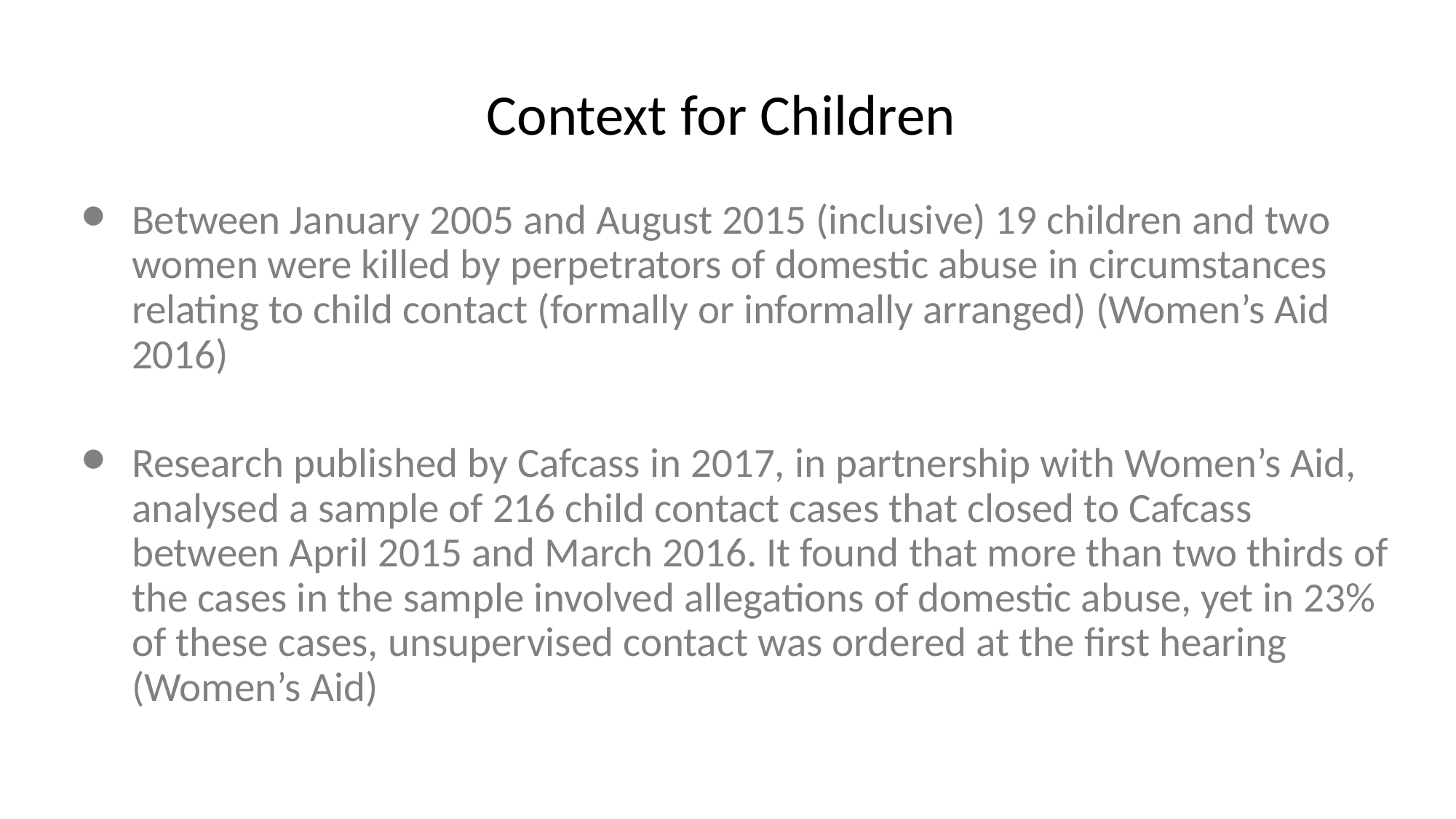

# Context for Children
Between January 2005 and August 2015 (inclusive) 19 children and two women were killed by perpetrators of domestic abuse in circumstances relating to child contact (formally or informally arranged) (Women’s Aid 2016)

Research published by Cafcass in 2017, in partnership with Women’s Aid, analysed a sample of 216 child contact cases that closed to Cafcass between April 2015 and March 2016. It found that more than two thirds of the cases in the sample involved allegations of domestic abuse, yet in 23% of these cases, unsupervised contact was ordered at the first hearing (Women’s Aid)